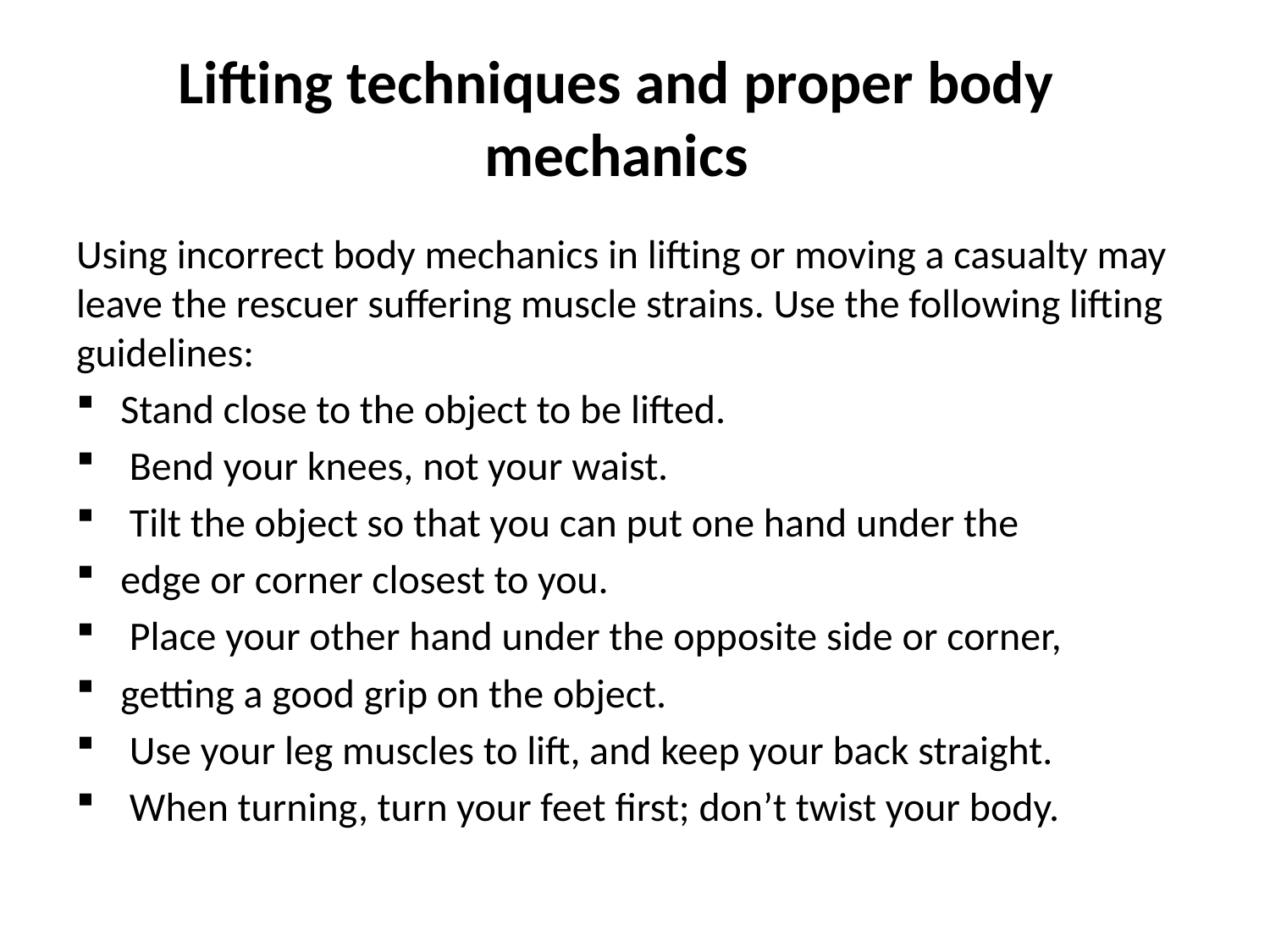

# Lifting techniques and proper body mechanics
Using incorrect body mechanics in lifting or moving a casualty may leave the rescuer suffering muscle strains. Use the following lifting guidelines:
Stand close to the object to be lifted.
 Bend your knees, not your waist.
 Tilt the object so that you can put one hand under the
edge or corner closest to you.
 Place your other hand under the opposite side or corner,
getting a good grip on the object.
 Use your leg muscles to lift, and keep your back straight.
 When turning, turn your feet first; don’t twist your body.